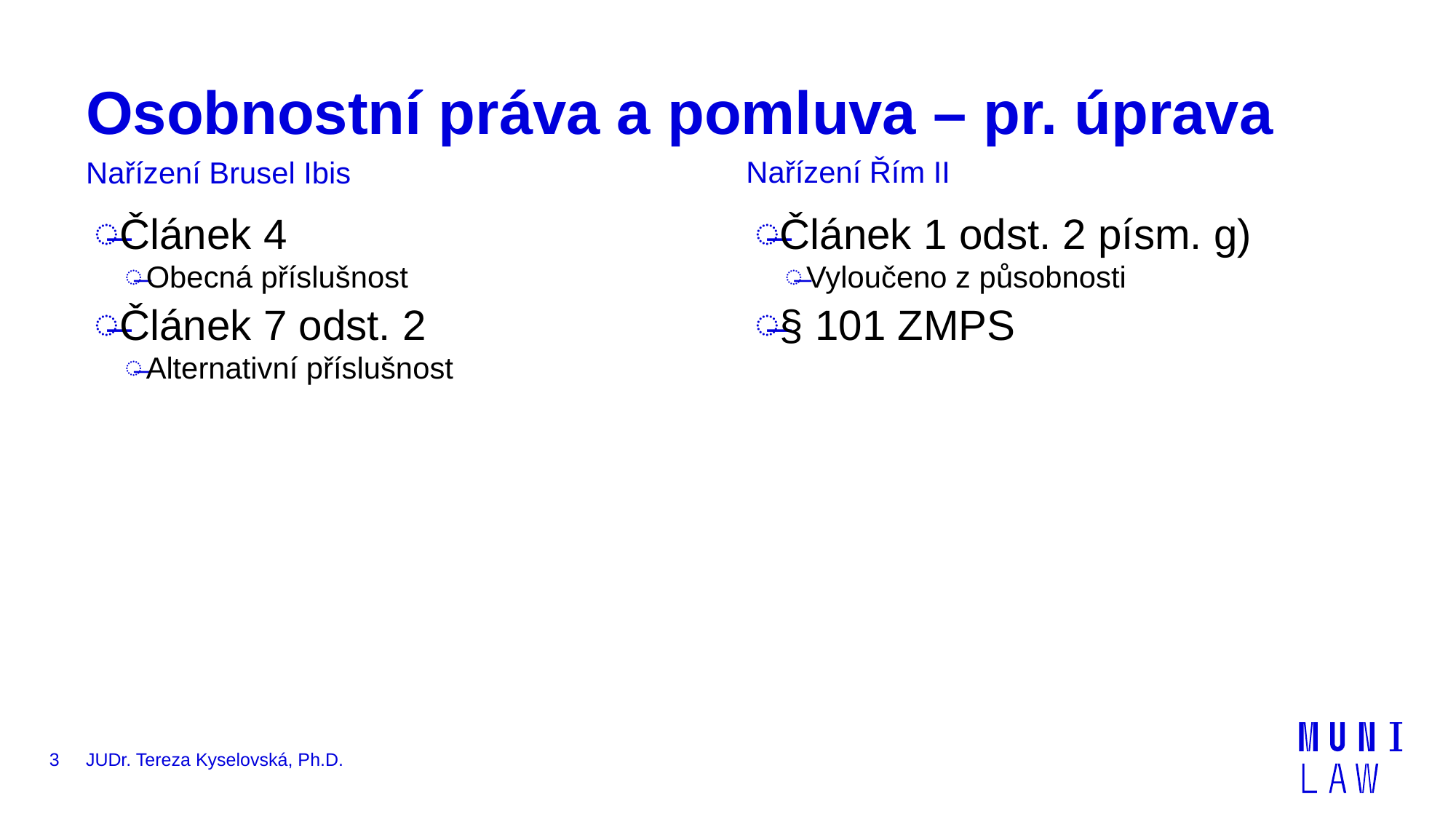

# Osobnostní práva a pomluva – pr. úprava
Nařízení Řím II
Nařízení Brusel Ibis
Článek 4
Obecná příslušnost
Článek 7 odst. 2
Alternativní příslušnost

Článek 1 odst. 2 písm. g)
Vyloučeno z působnosti
§ 101 ZMPS
3
JUDr. Tereza Kyselovská, Ph.D.